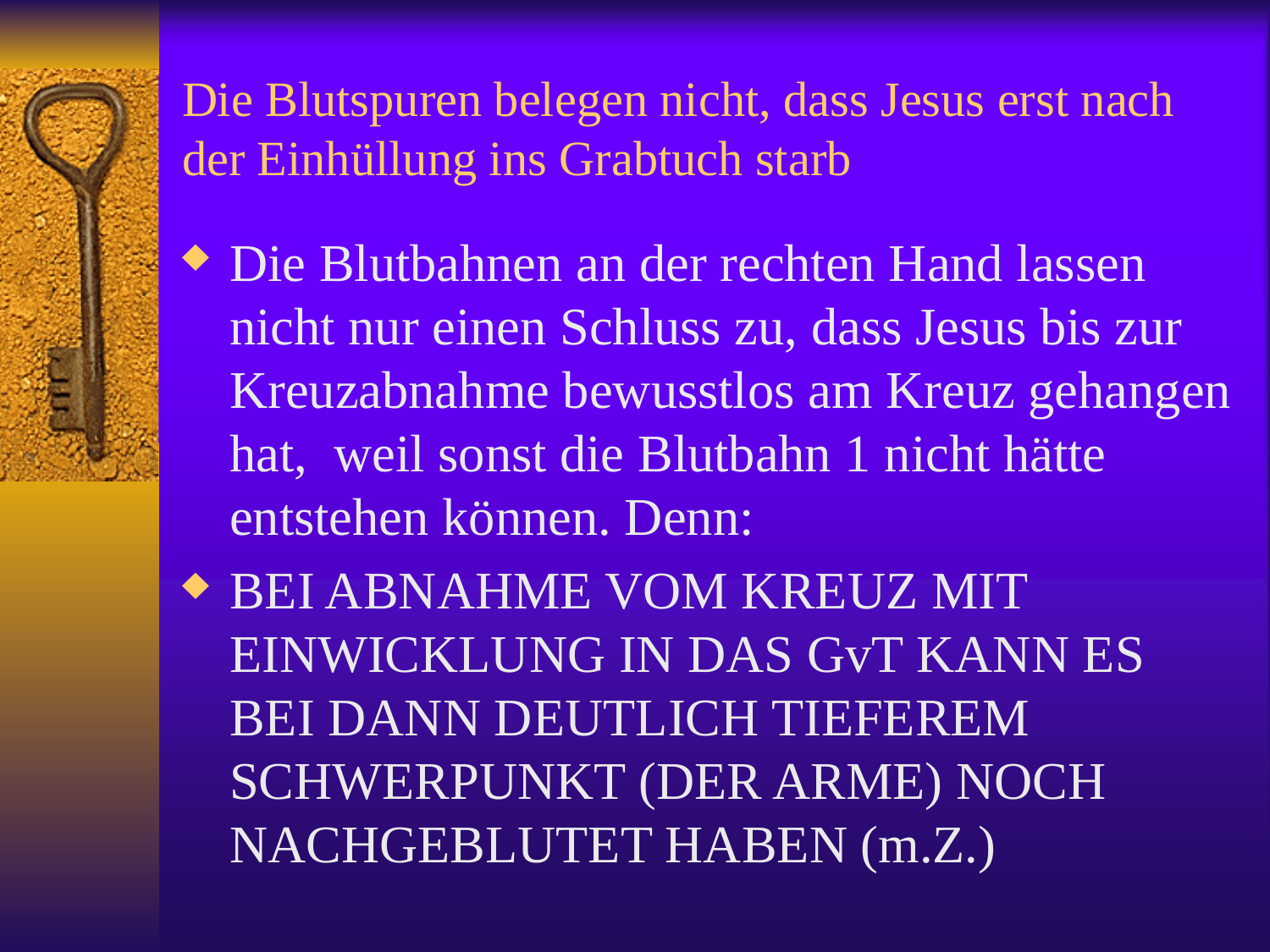

# Die Blutspuren belegen nicht, dass Jesus erst nach der Einhüllung ins Grabtuch starb
Die Blutbahnen an der rechten Hand lassen nicht nur einen Schluss zu, dass Jesus bis zur Kreuzabnahme bewusstlos am Kreuz gehangen hat,  weil sonst die Blutbahn 1 nicht hätte entstehen können. Denn:
BEI ABNAHME VOM KREUZ MIT EINWICKLUNG IN DAS GvT KANN ES BEI DANN DEUTLICH TIEFEREM SCHWERPUNKT (DER ARME) NOCH NACHGEBLUTET HABEN (m.Z.)